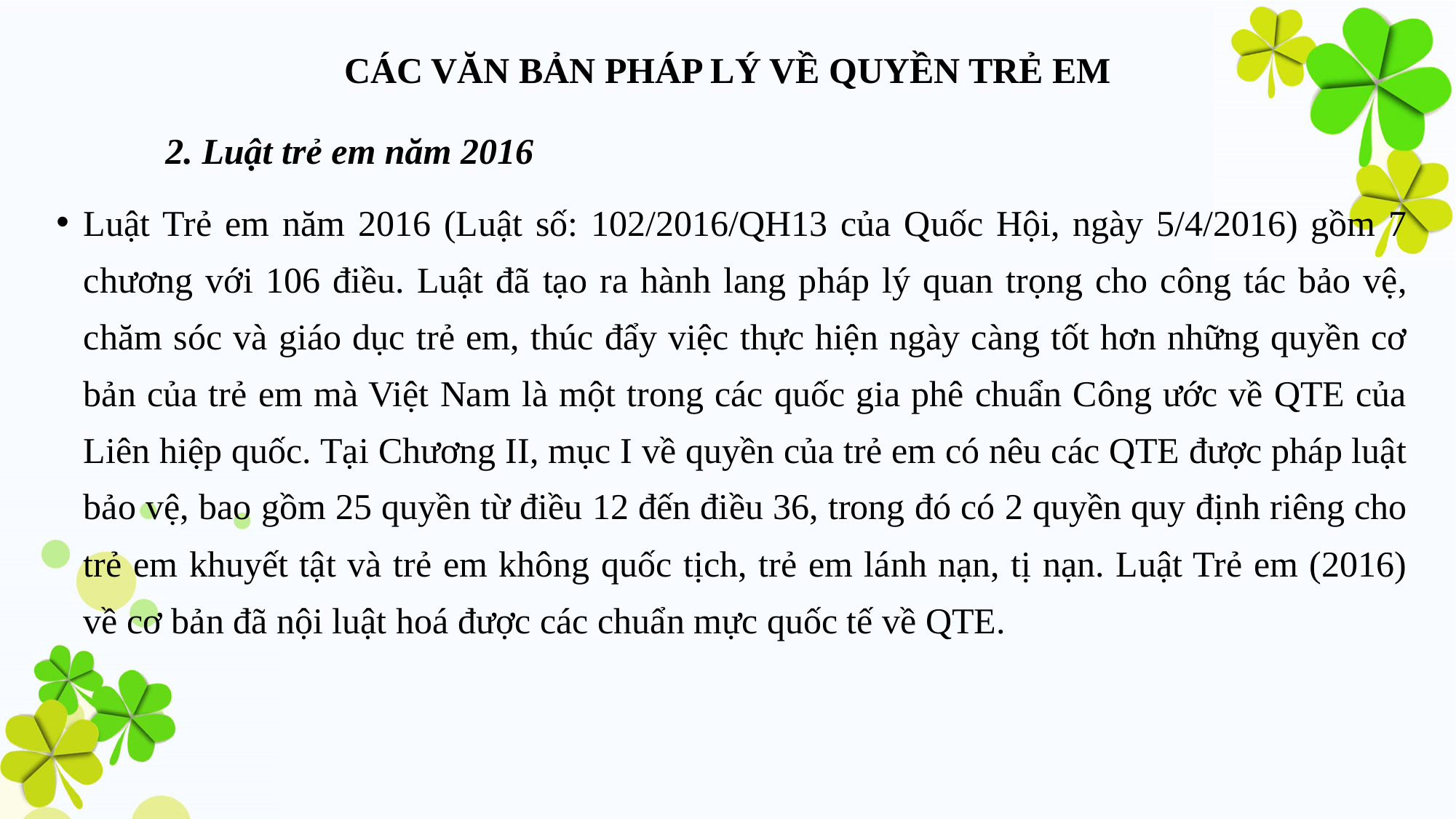

# CÁC VĂN BẢN PHÁP LÝ VỀ QUYỀN TRẺ EM
2. Luật trẻ em năm 2016
Luật Trẻ em năm 2016 (Luật số: 102/2016/QH13 của Quốc Hội, ngày 5/4/2016) gồm 7 chương với 106 điều. Luật đã tạo ra hành lang pháp lý quan trọng cho công tác bảo vệ, chăm sóc và giáo dục trẻ em, thúc đẩy việc thực hiện ngày càng tốt hơn những quyền cơ bản của trẻ em mà Việt Nam là một trong các quốc gia phê chuẩn Công ước về QTE của Liên hiệp quốc. Tại Chương II, mục I về quyền của trẻ em có nêu các QTE được pháp luật bảo vệ, bao gồm 25 quyền từ điều 12 đến điều 36, trong đó có 2 quyền quy định riêng cho trẻ em khuyết tật và trẻ em không quốc tịch, trẻ em lánh nạn, tị nạn. Luật Trẻ em (2016) về cơ bản đã nội luật hoá được các chuẩn mực quốc tế về QTE.